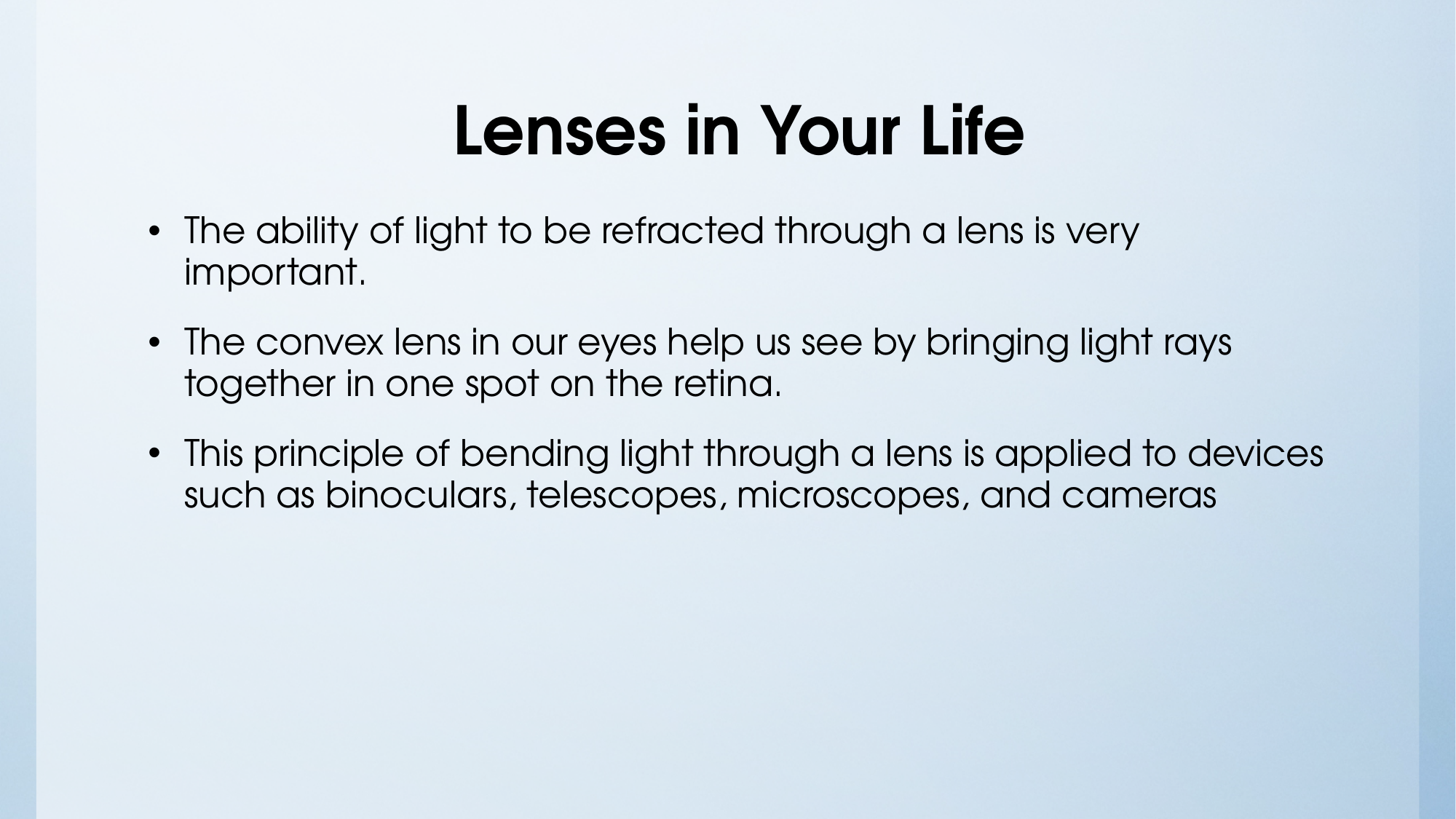

# Lenses in Your Life
The ability of light to be refracted through a lens is very important.
The convex lens in our eyes help us see by bringing light rays together in one spot on the retina.
This principle of bending light through a lens is applied to devices such as binoculars, telescopes, microscopes, and cameras